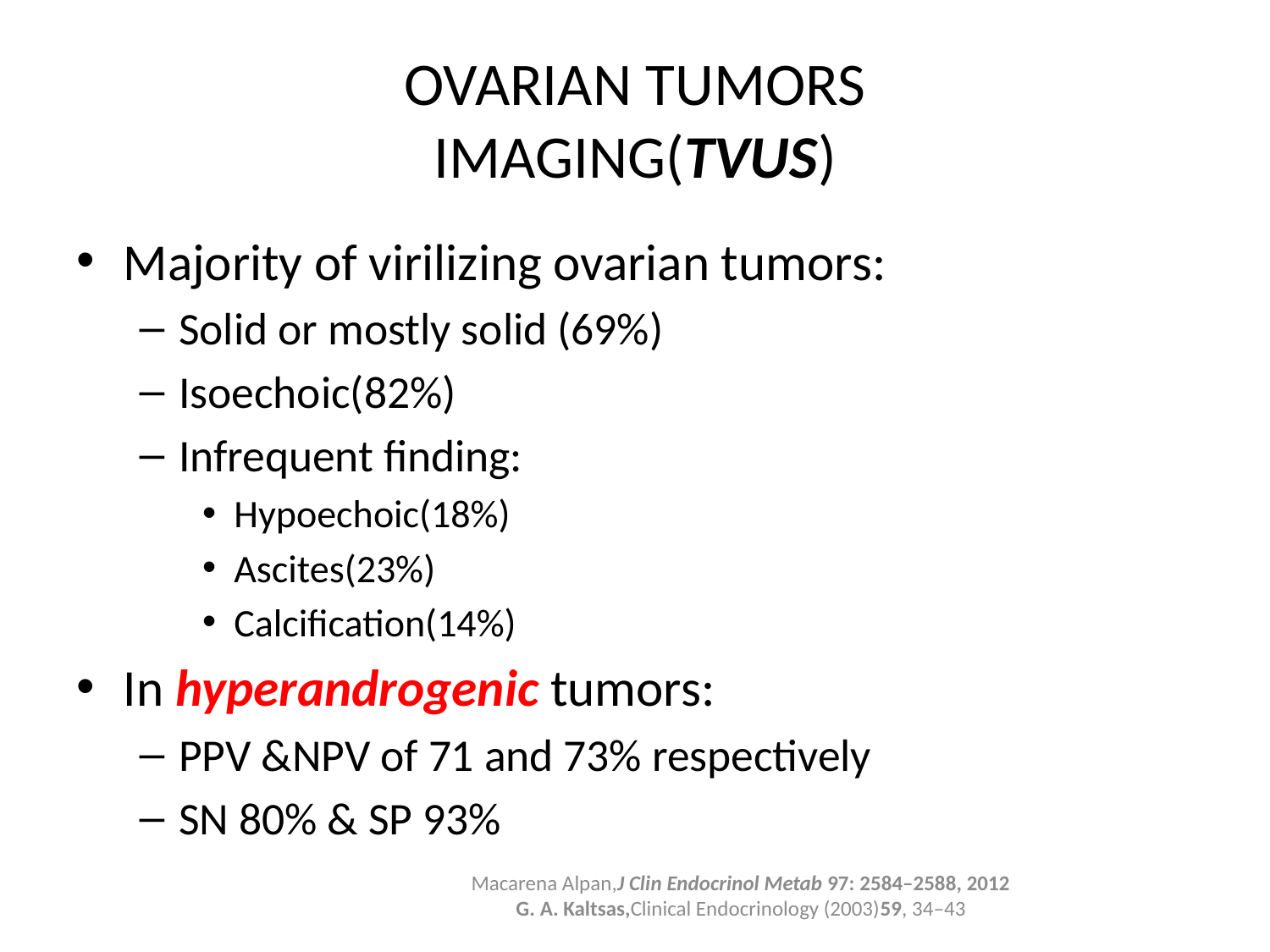

# OVARIAN TUMORS IMAGING(TVUS)
Majority of virilizing ovarian tumors:
Solid or mostly solid (69%)
Isoechoic(82%)
Infrequent finding:
Hypoechoic(18%)
Ascites(23%)
Calcification(14%)
In hyperandrogenic tumors:
PPV &NPV of 71 and 73% respectively
SN 80% & SP 93%

Macarena Alpan,J Clin Endocrinol Metab 97: 2584–2588, 2012
G. A. Kaltsas,Clinical Endocrinology (2003)59, 34–43